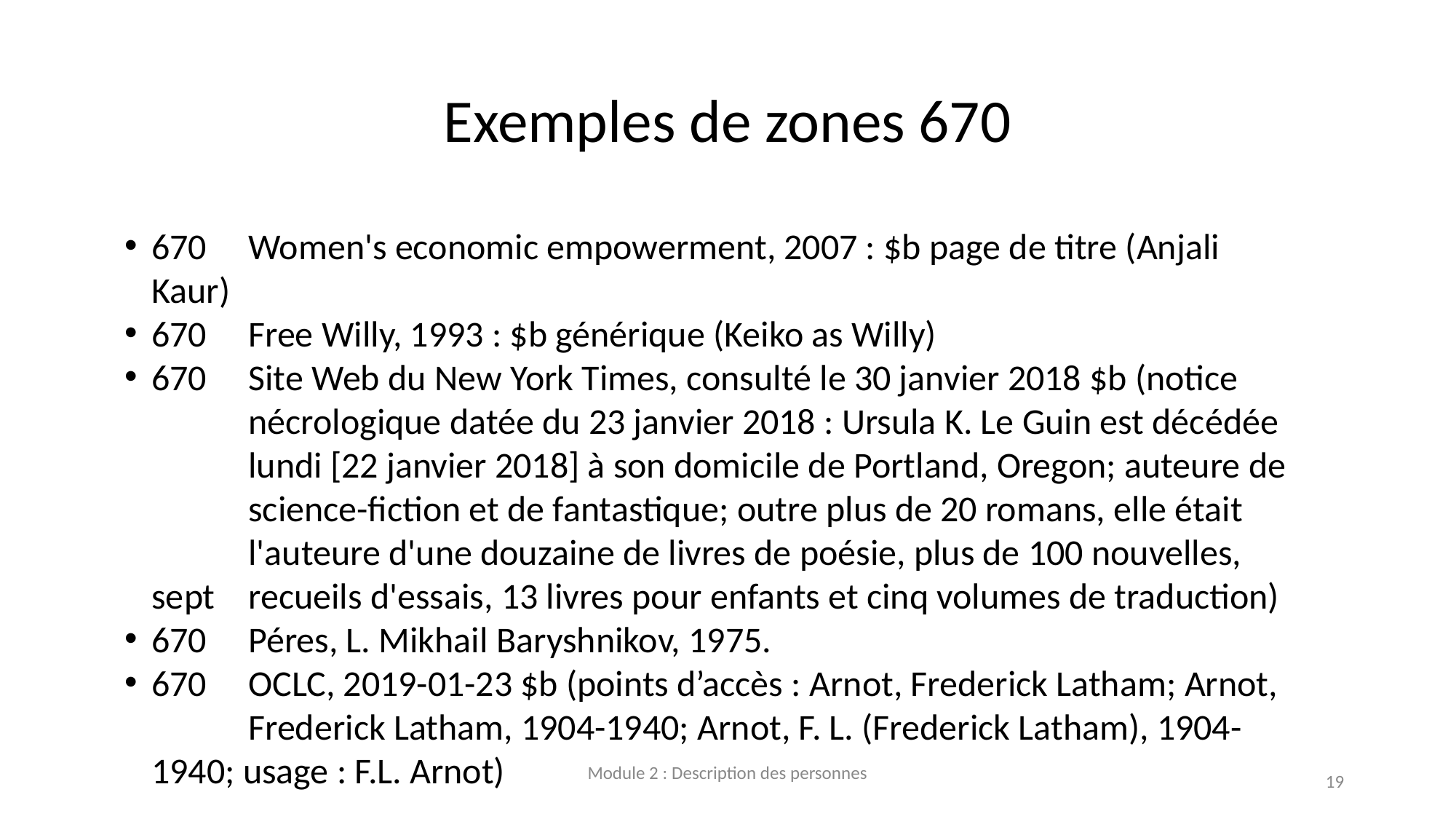

# Exemples de zones 670
670 	Women's economic empowerment, 2007 : $b page de titre (Anjali Kaur)
670 	Free Willy, 1993 : $b générique (Keiko as Willy)
670 	Site Web du New York Times, consulté le 30 janvier 2018 $b (notice 	nécrologique datée du 23 janvier 2018 : Ursula K. Le Guin est décédée 	lundi [22 janvier 2018] à son domicile de Portland, Oregon; auteure de 	science-fiction et de fantastique; outre plus de 20 romans, elle était 	l'auteure d'une douzaine de livres de poésie, plus de 100 nouvelles, sept 	recueils d'essais, 13 livres pour enfants et cinq volumes de traduction)
670 	Péres, L. Mikhail Baryshnikov, 1975.
670 	OCLC, 2019-01-23 $b (points d’accès : Arnot, Frederick Latham; Arnot, 	Frederick Latham, 1904-1940; Arnot, F. L. (Frederick Latham), 1904-	1940; usage : F.L. Arnot)
Module 2 : Description des personnes
19